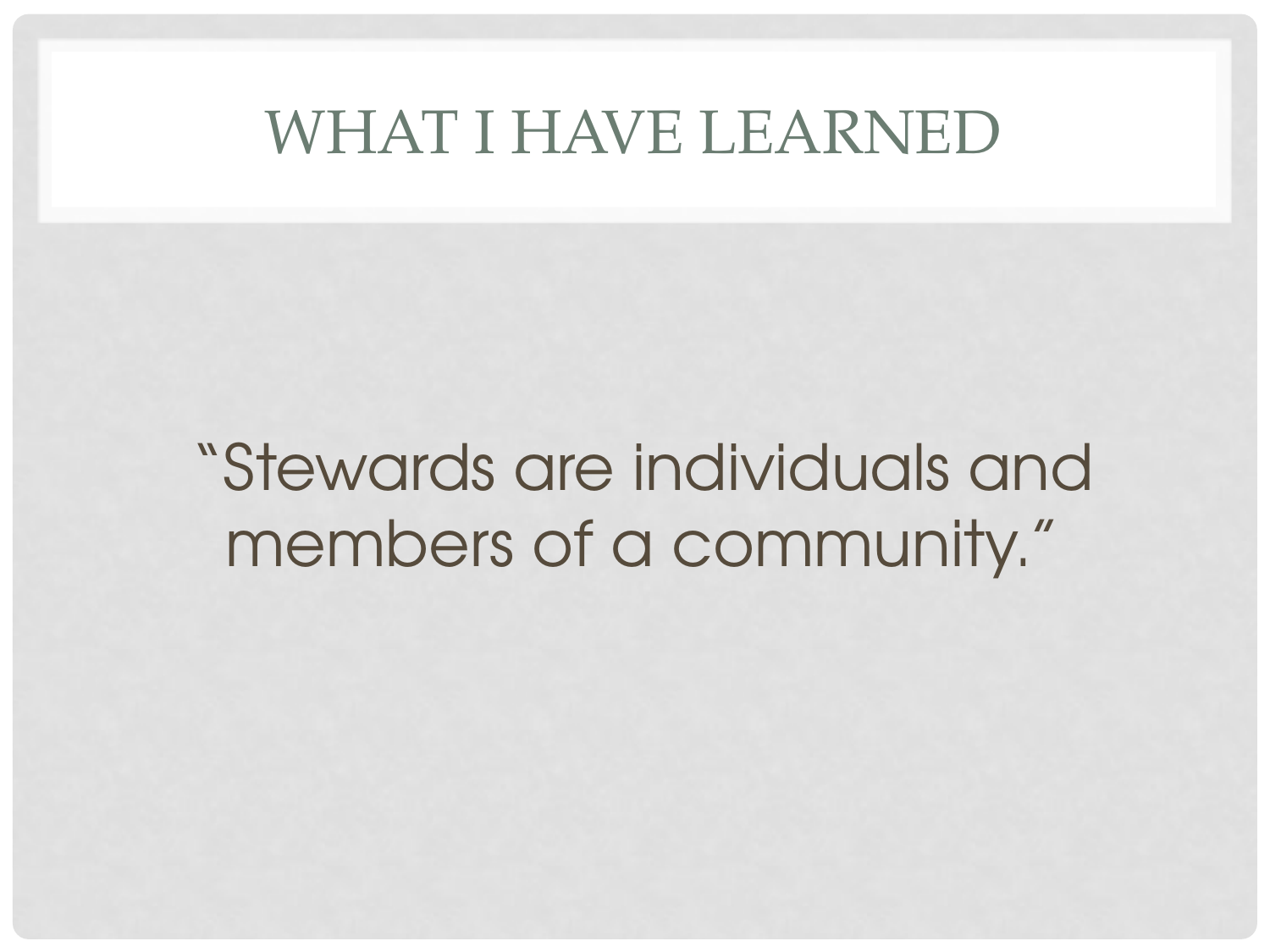

# What I have learned

“Stewards are individuals and members of a community.”